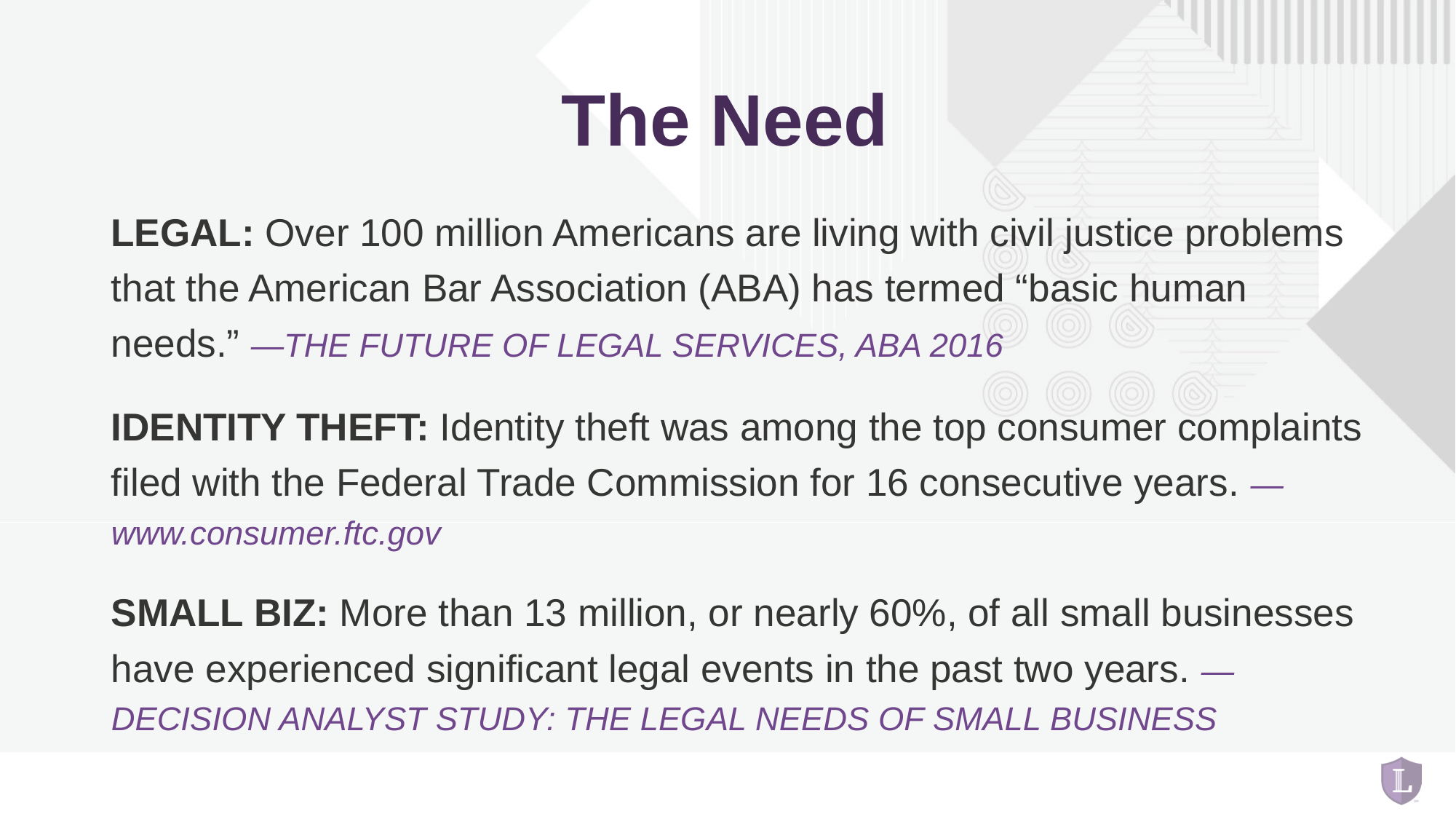

# The Need
LEGAL: Over 100 million Americans are living with civil justice problems that the American Bar Association (ABA) has termed “basic human needs.” —THE FUTURE OF LEGAL SERVICES, ABA 2016
IDENTITY THEFT: Identity theft was among the top consumer complaints filed with the Federal Trade Commission for 16 consecutive years. —www.consumer.ftc.gov
SMALL BIZ: More than 13 million, or nearly 60%, of all small businesses have experienced significant legal events in the past two years. —DECISION ANALYST STUDY: THE LEGAL NEEDS OF SMALL BUSINESS